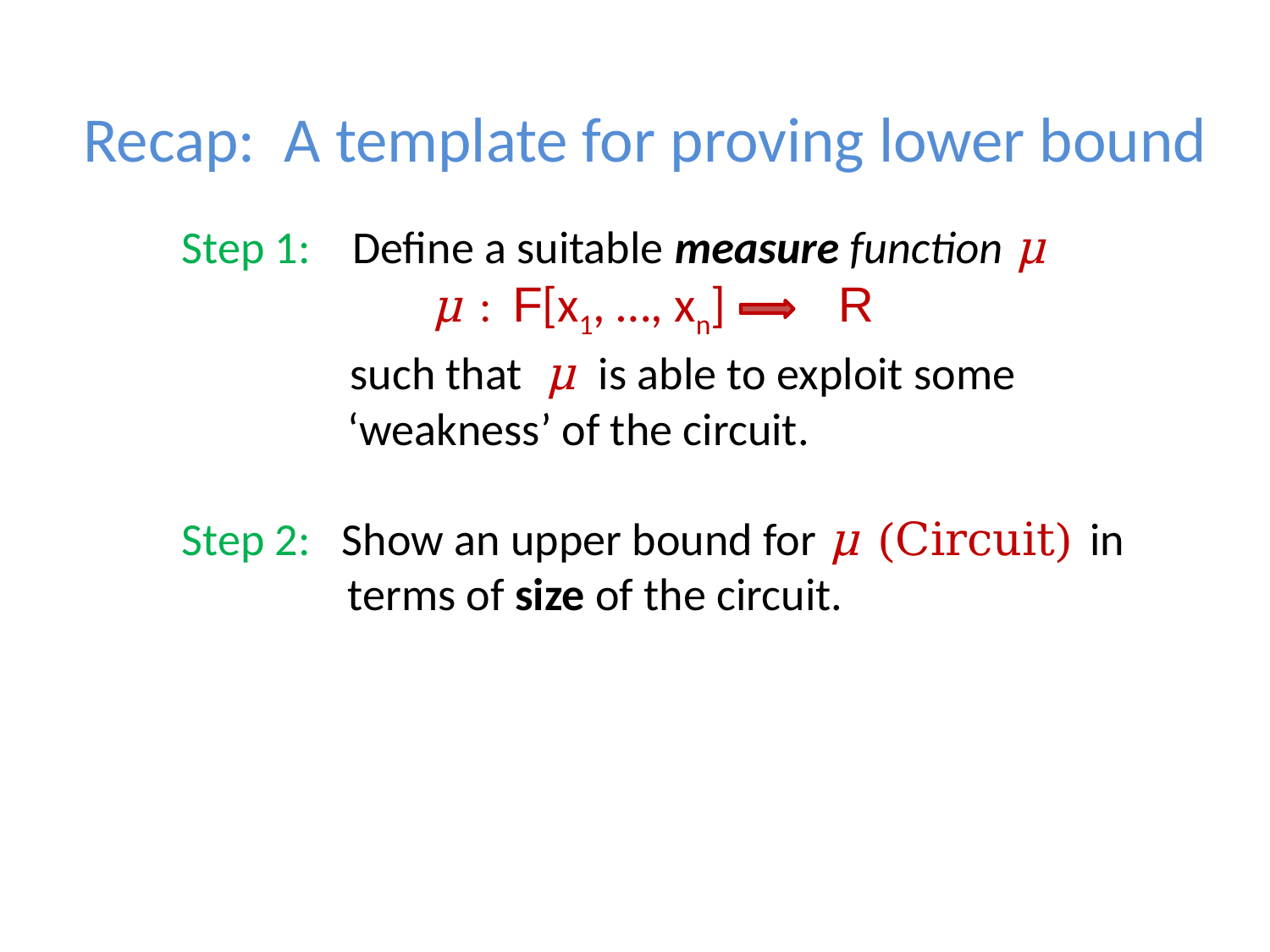

# Recap:  A template for proving lower bound
Step 1:    Define a suitable measure function μ
                        μ :  F[x1, …, xn]          R
               such that  μ  is able to exploit some
                ‘weakness’ of the circuit.

Step 2:   Show an upper bound for μ (Circuit) in
                terms of size of the circuit.